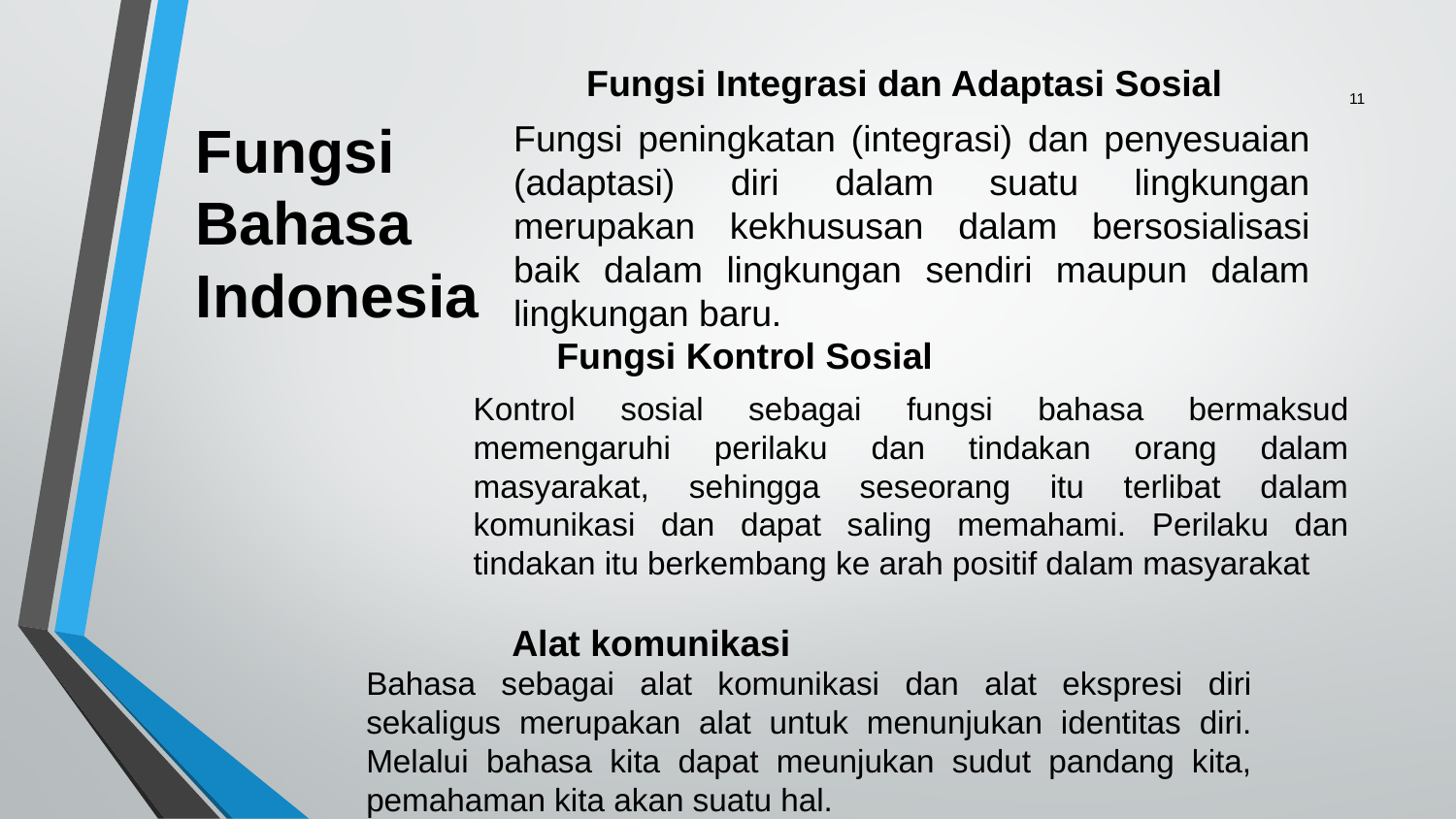

# Fungsi Bahasa Indonesia
Fungsi Integrasi dan Adaptasi Sosial
Fungsi peningkatan (integrasi) dan penyesuaian (adaptasi) diri dalam suatu lingkungan merupakan kekhususan dalam bersosialisasi baik dalam lingkungan sendiri maupun dalam lingkungan baru.
11
 Fungsi Kontrol Sosial
Kontrol sosial sebagai fungsi bahasa bermaksud memengaruhi perilaku dan tindakan orang dalam masyarakat, sehingga seseorang itu terlibat dalam komunikasi dan dapat saling memahami. Perilaku dan tindakan itu berkembang ke arah positif dalam masyarakat
	Alat komunikasi
Bahasa sebagai alat komunikasi dan alat ekspresi diri sekaligus merupakan alat untuk menunjukan identitas diri. Melalui bahasa kita dapat meunjukan sudut pandang kita, pemahaman kita akan suatu hal.